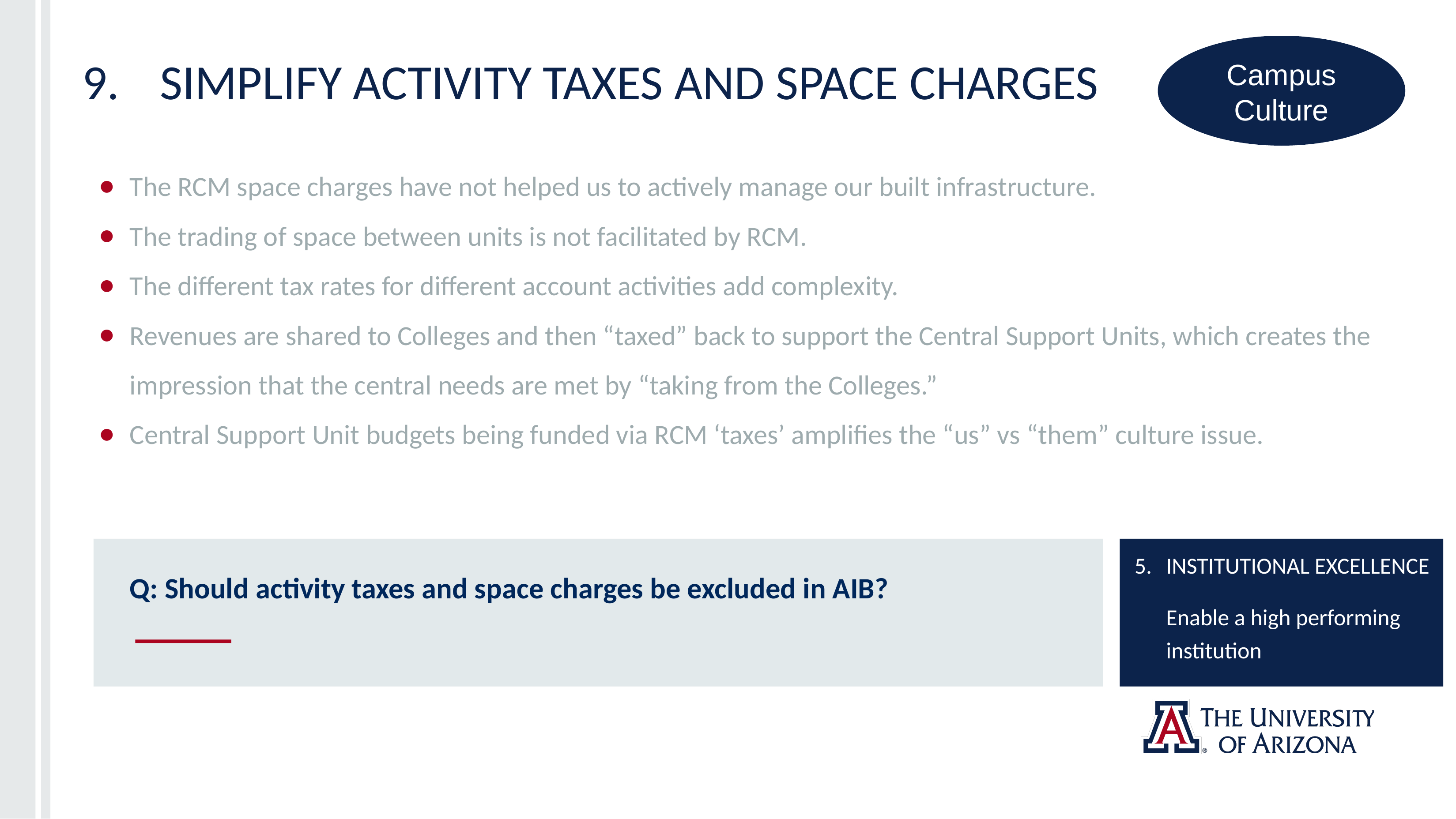

# 9.	Simplify activity taxes and space charges
Campus
Culture
The RCM space charges have not helped us to actively manage our built infrastructure.
The trading of space between units is not facilitated by RCM.
The different tax rates for different account activities add complexity.
Revenues are shared to Colleges and then “taxed” back to support the Central Support Units, which creates the impression that the central needs are met by “taking from the Colleges.”
Central Support Unit budgets being funded via RCM ‘taxes’ amplifies the “us” vs “them” culture issue.

5. 	INSTITUTIONAL EXCELLENCE

	Enable a high performing institution
Q: Should activity taxes and space charges be excluded in AIB?